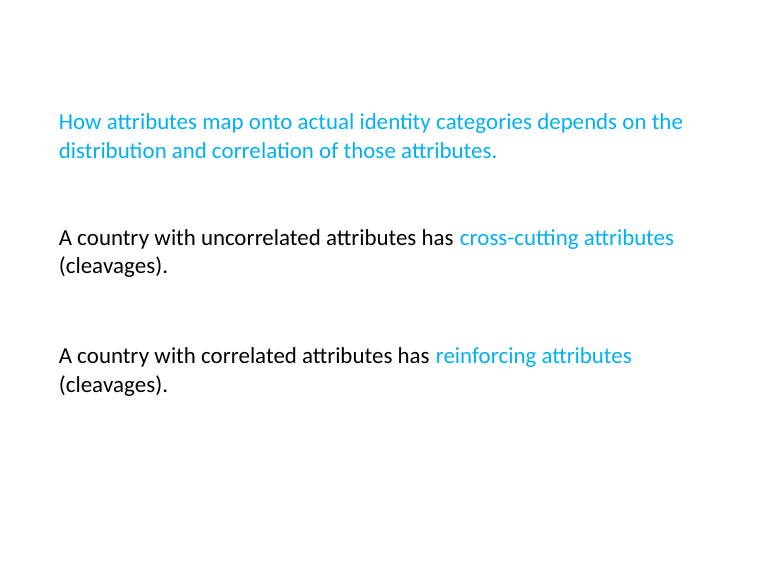

# How attributes map onto actual identity categories depends on the  distribution and correlation of those attributes.
A country with uncorrelated attributes has cross-cutting attributes  (cleavages).

A country with correlated attributes has reinforcing attributes  (cleavages).